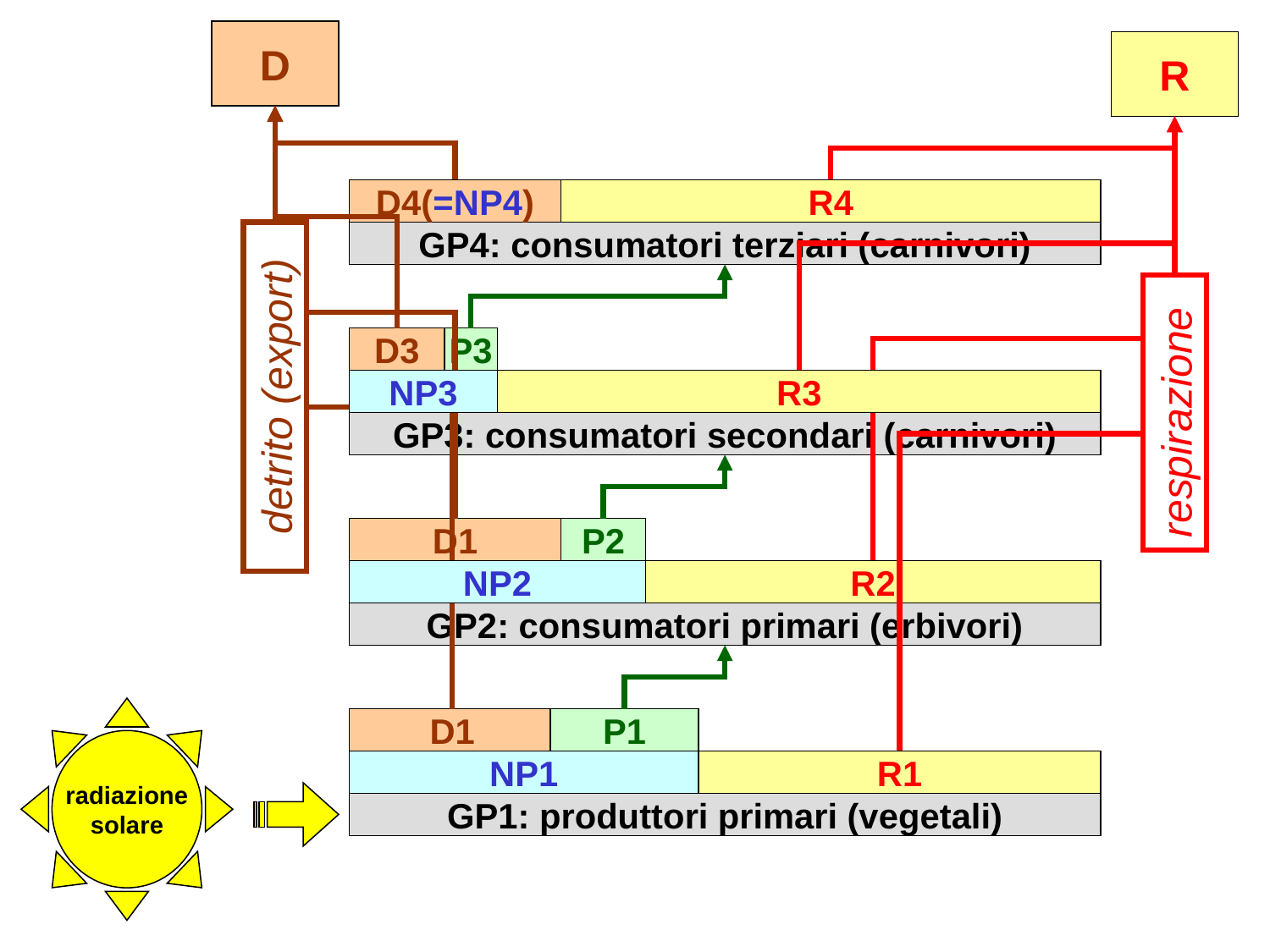

D
R
D4(=NP4)
R4
GP4: consumatori terziari (carnivori)
D3
P3
detrito (export)
NP3

R3
respirazione
GP3: consumatori secondari (carnivori)
D1
P2
NP2
R2
GP2: consumatori primari (erbivori)
radiazione
solare
D1
P1
NP1
R1

GP1: produttori primari (vegetali)